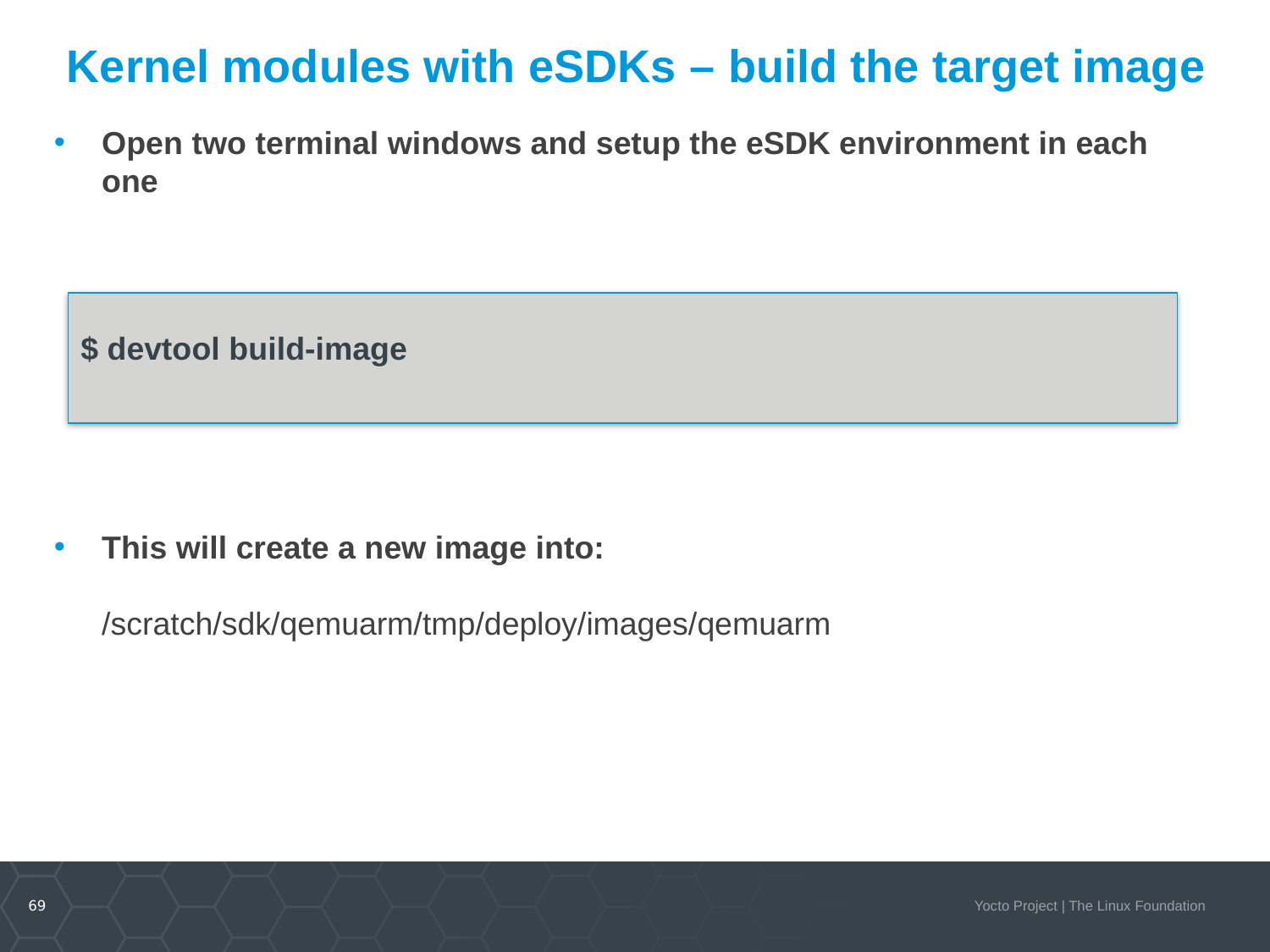

# Kernel modules with eSDKs – build the target image
Open two terminal windows and setup the eSDK environment in each one
This will create a new image into:
/scratch/sdk/qemuarm/tmp/deploy/images/qemuarm

$ devtool build-image